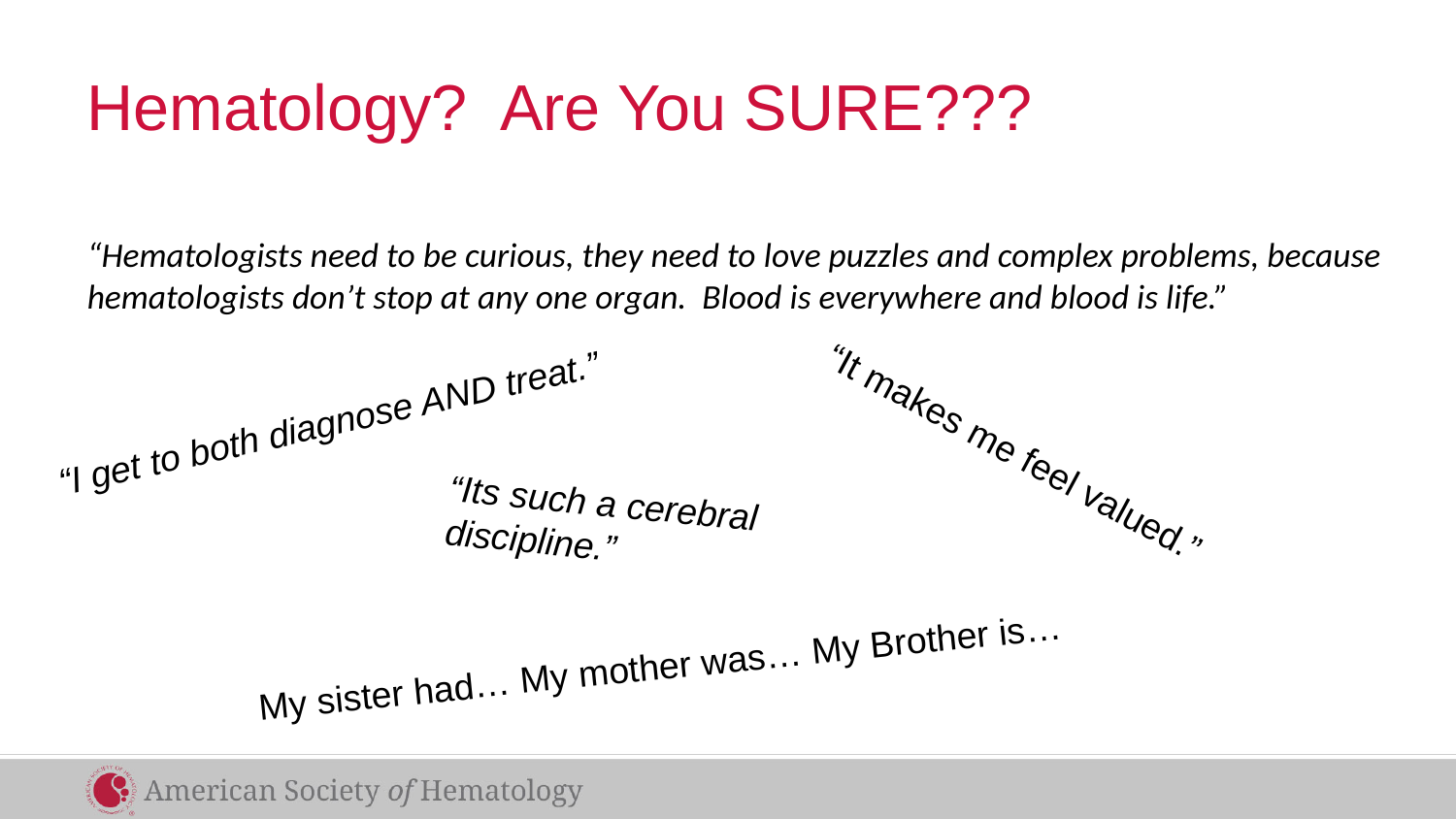

# Hematology?  Are You SURE???
“Hematologists need to be curious, they need to love puzzles and complex problems, because hematologists don’t stop at any one organ.  Blood is everywhere and blood is life.”
“I get to both diagnose AND treat.”
“It makes me feel valued.”
“Its such a cerebral discipline.”
My sister had… My mother was… My Brother is…